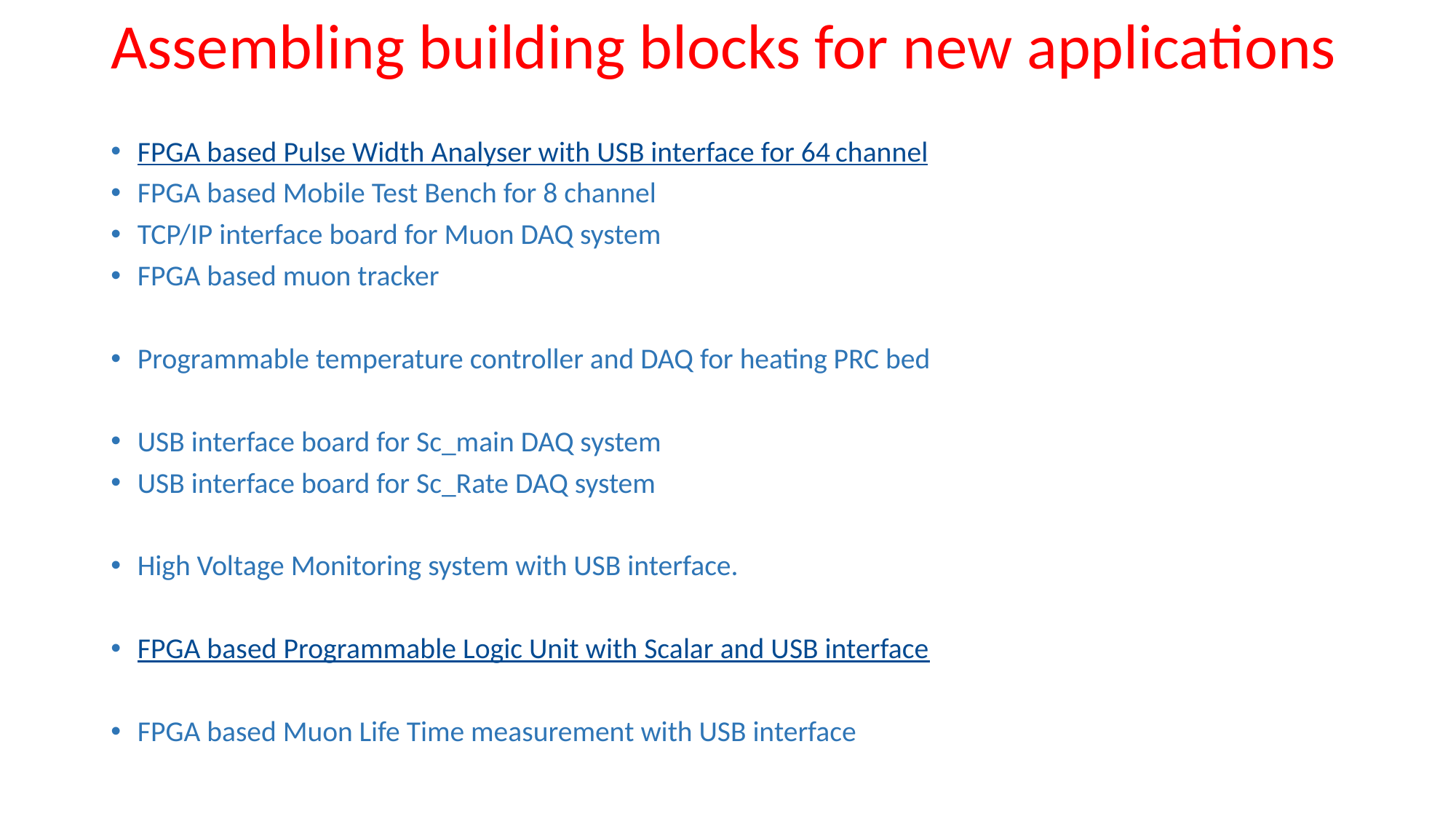

# Assembling building blocks for new applications

FPGA based Pulse Width Analyser with USB interface for 64 channel
FPGA based Mobile Test Bench for 8 channel
TCP/IP interface board for Muon DAQ system
FPGA based muon tracker

Programmable temperature controller and DAQ for heating PRC bed

USB interface board for Sc_main DAQ system
USB interface board for Sc_Rate DAQ system

High Voltage Monitoring system with USB interface.

FPGA based Programmable Logic Unit with Scalar and USB interface

FPGA based Muon Life Time measurement with USB interface